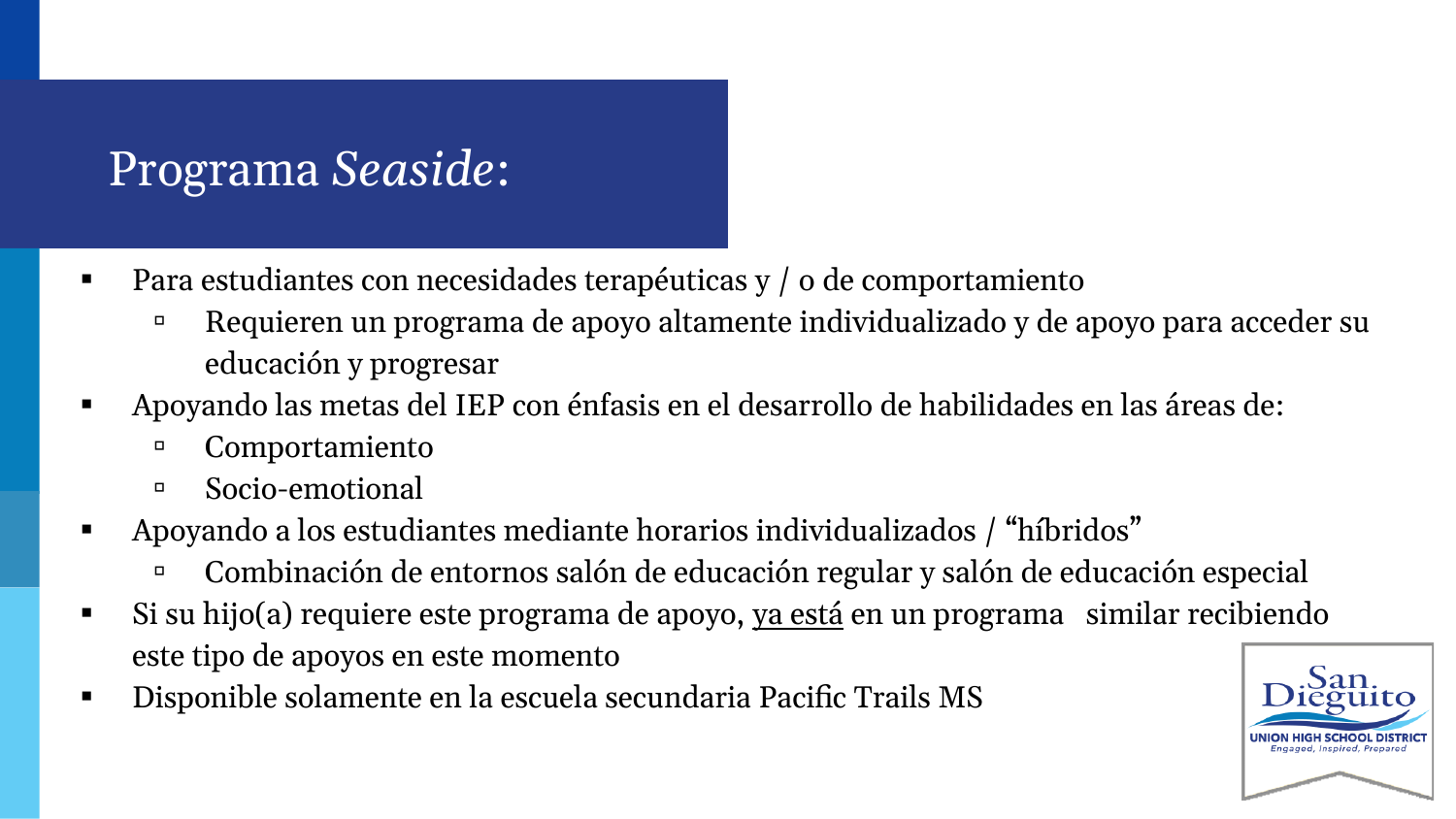

# Programa Seaside:
Para estudiantes con necesidades terapéuticas y / o de comportamiento
Requieren un programa de apoyo altamente individualizado y de apoyo para acceder su educación y progresar
Apoyando las metas del IEP con énfasis en el desarrollo de habilidades en las áreas de:
Comportamiento
Socio-emotional
Apoyando a los estudiantes mediante horarios individualizados / “híbridos”
Combinación de entornos salón de educación regular y salón de educación especial
Si su hijo(a) requiere este programa de apoyo, ya está en un programa   similar recibiendo este tipo de apoyos en este momento
Disponible solamente en la escuela secundaria Pacific Trails MS